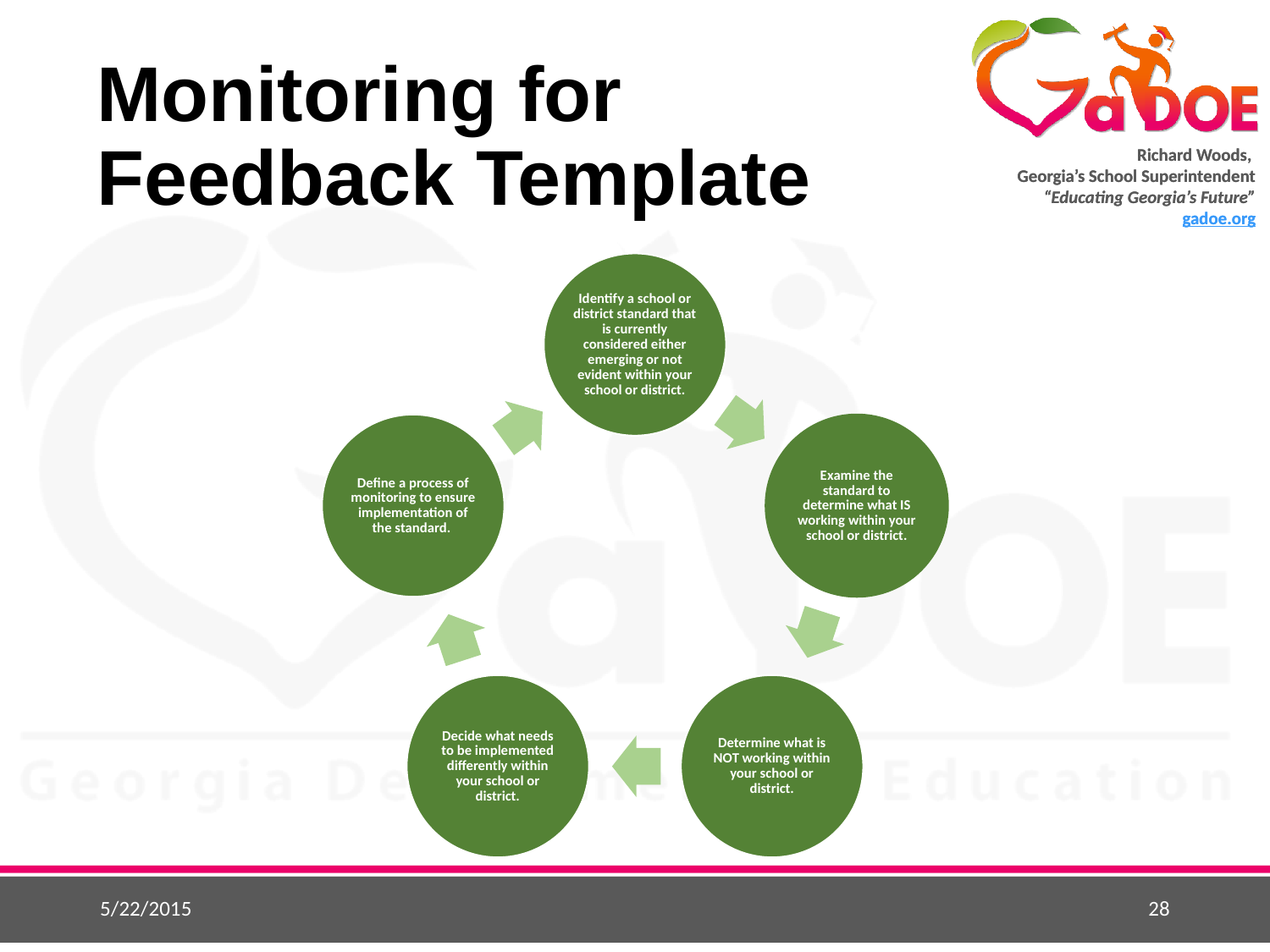

# Monitoring for Feedback Template
Identify a school or district standard that is currently considered either emerging or not evident within your school or district.

Examine the standard to determine what IS working within your school or district.

Determine what is NOT working within your school or district.

Decide what needs to be implemented differently within your school or district.

Define a process of monitoring to ensure implementation of the standard.

5/22/2015
28